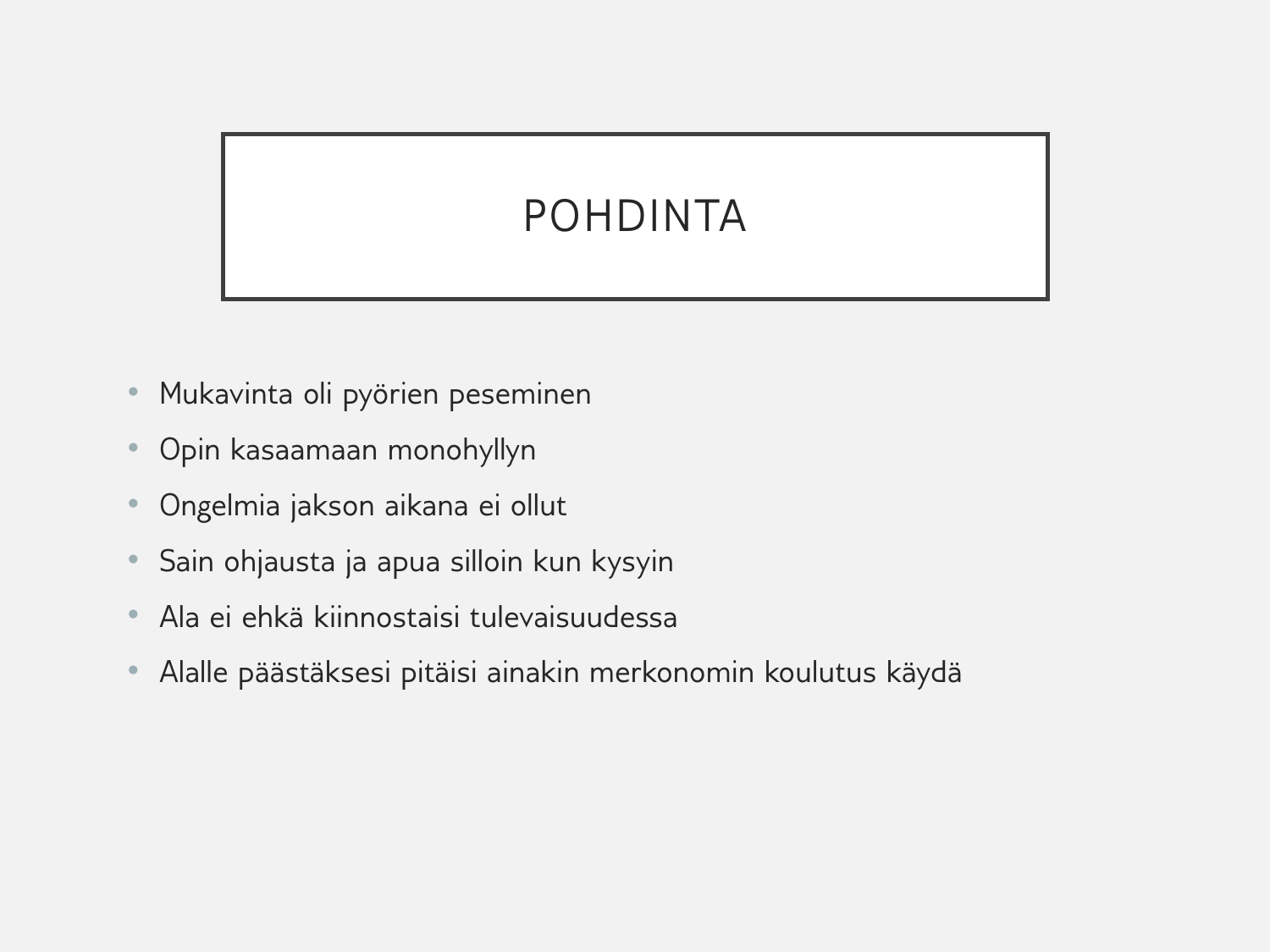

# Pohdinta
Mukavinta oli pyörien peseminen
Opin kasaamaan monohyllyn
Ongelmia jakson aikana ei ollut
Sain ohjausta ja apua silloin kun kysyin
Ala ei ehkä kiinnostaisi tulevaisuudessa
Alalle päästäksesi pitäisi ainakin merkonomin koulutus käydä